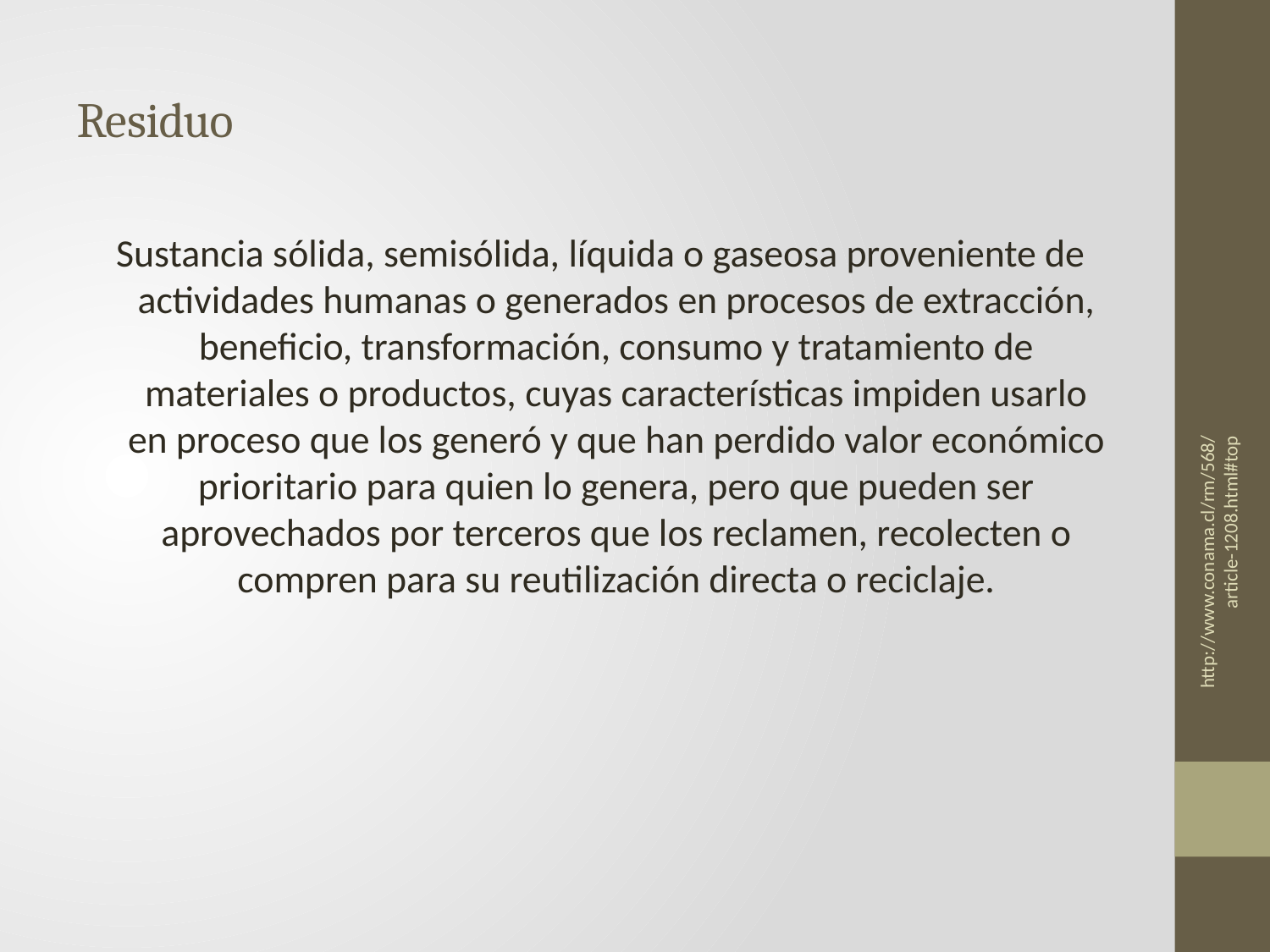

# Residuo
Sustancia sólida, semisólida, líquida o gaseosa proveniente de actividades humanas o generados en procesos de extracción, beneficio, transformación, consumo y tratamiento de materiales o productos, cuyas características impiden usarlo en proceso que los generó y que han perdido valor económico prioritario para quien lo genera, pero que pueden ser aprovechados por terceros que los reclamen, recolecten o compren para su reutilización directa o reciclaje.

http://www.conama.cl/rm/568/article-1208.html#top